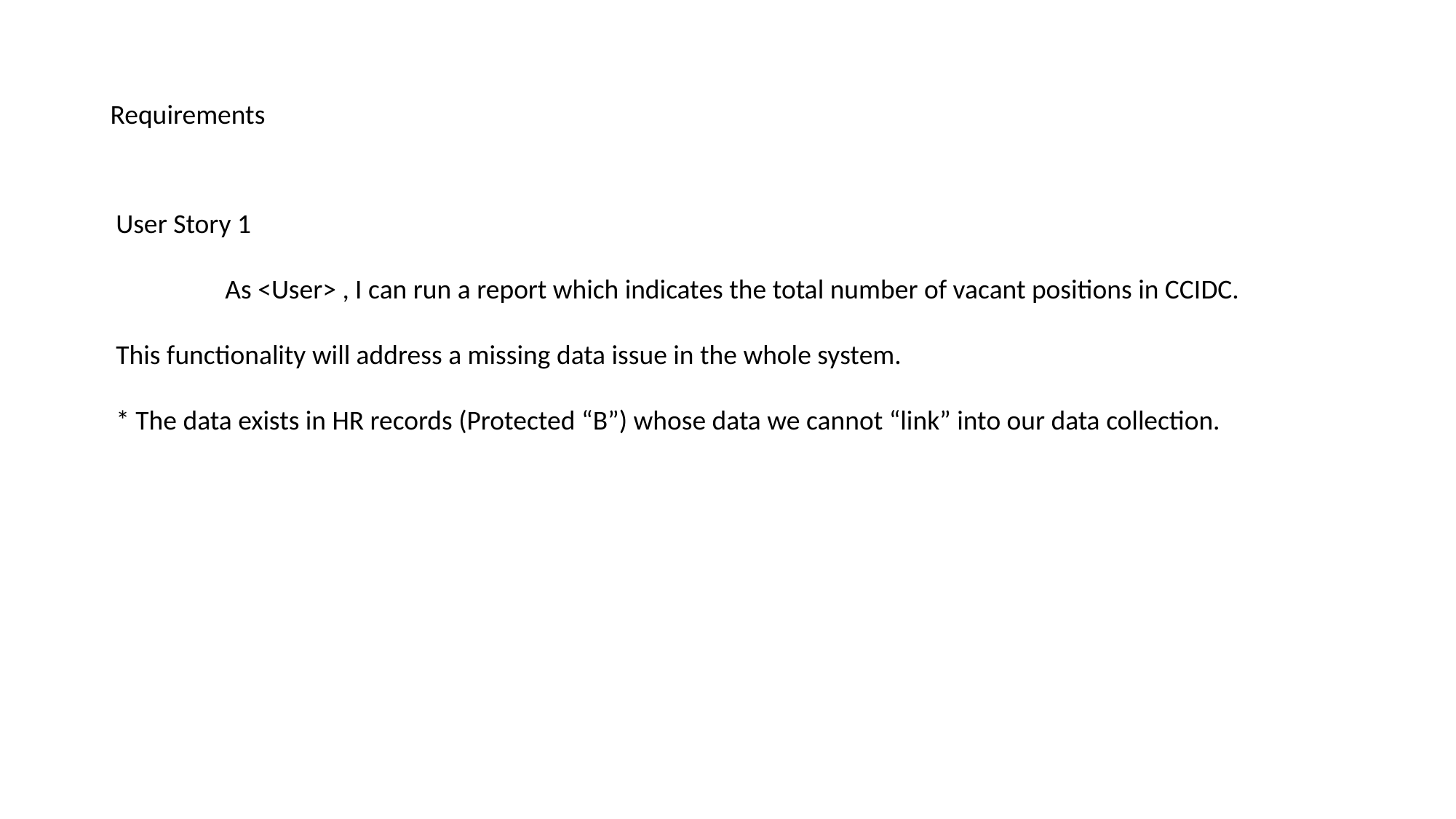

Requirements
User Story 1

	As <User> , I can run a report which indicates the total number of vacant positions in CCIDC.

This functionality will address a missing data issue in the whole system.

* The data exists in HR records (Protected “B”) whose data we cannot “link” into our data collection.